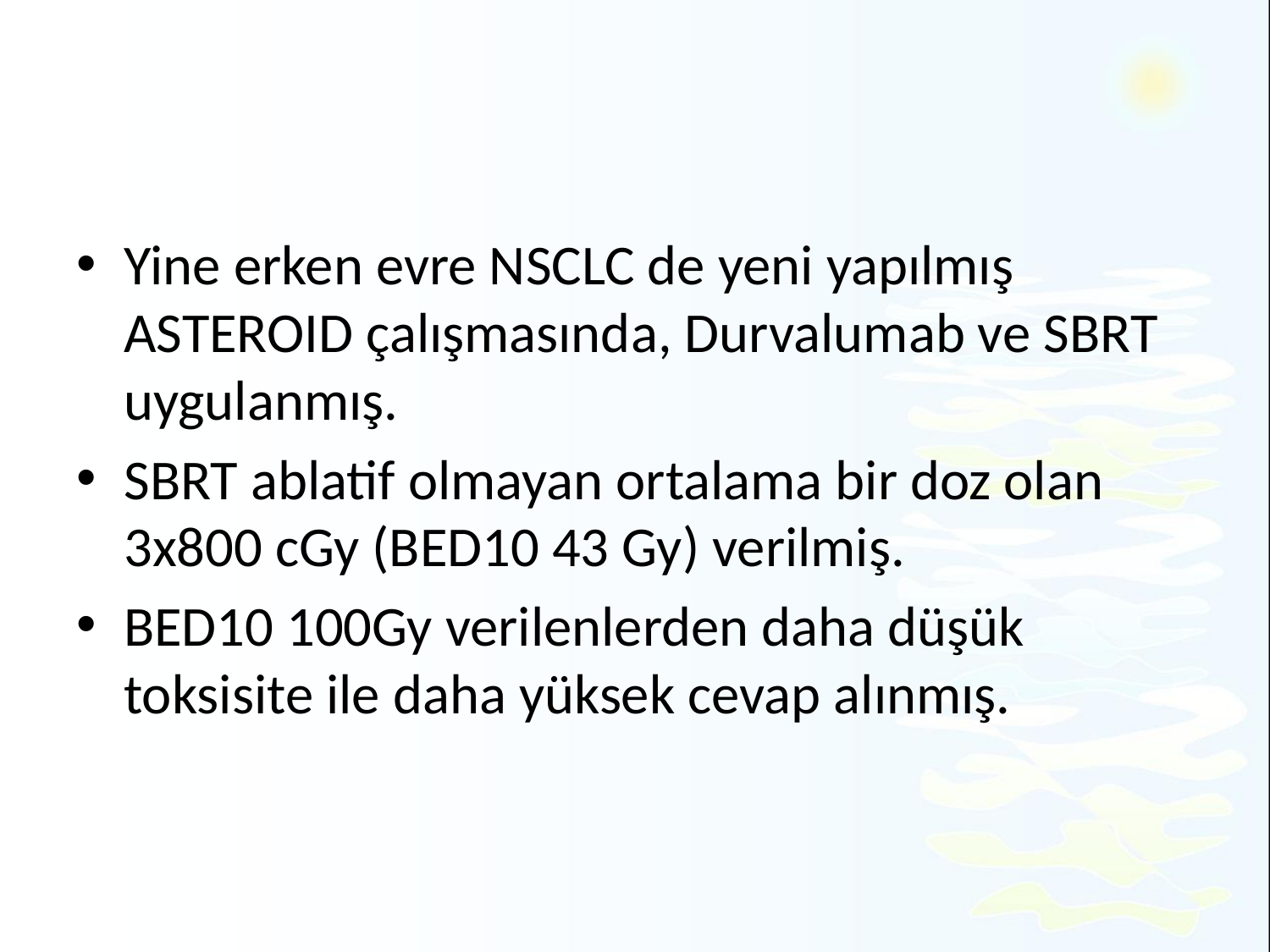

#
Yine erken evre NSCLC de yeni yapılmış ASTEROID çalışmasında, Durvalumab ve SBRT uygulanmış.
SBRT ablatif olmayan ortalama bir doz olan 3x800 cGy (BED10 43 Gy) verilmiş.
BED10 100Gy verilenlerden daha düşük toksisite ile daha yüksek cevap alınmış.